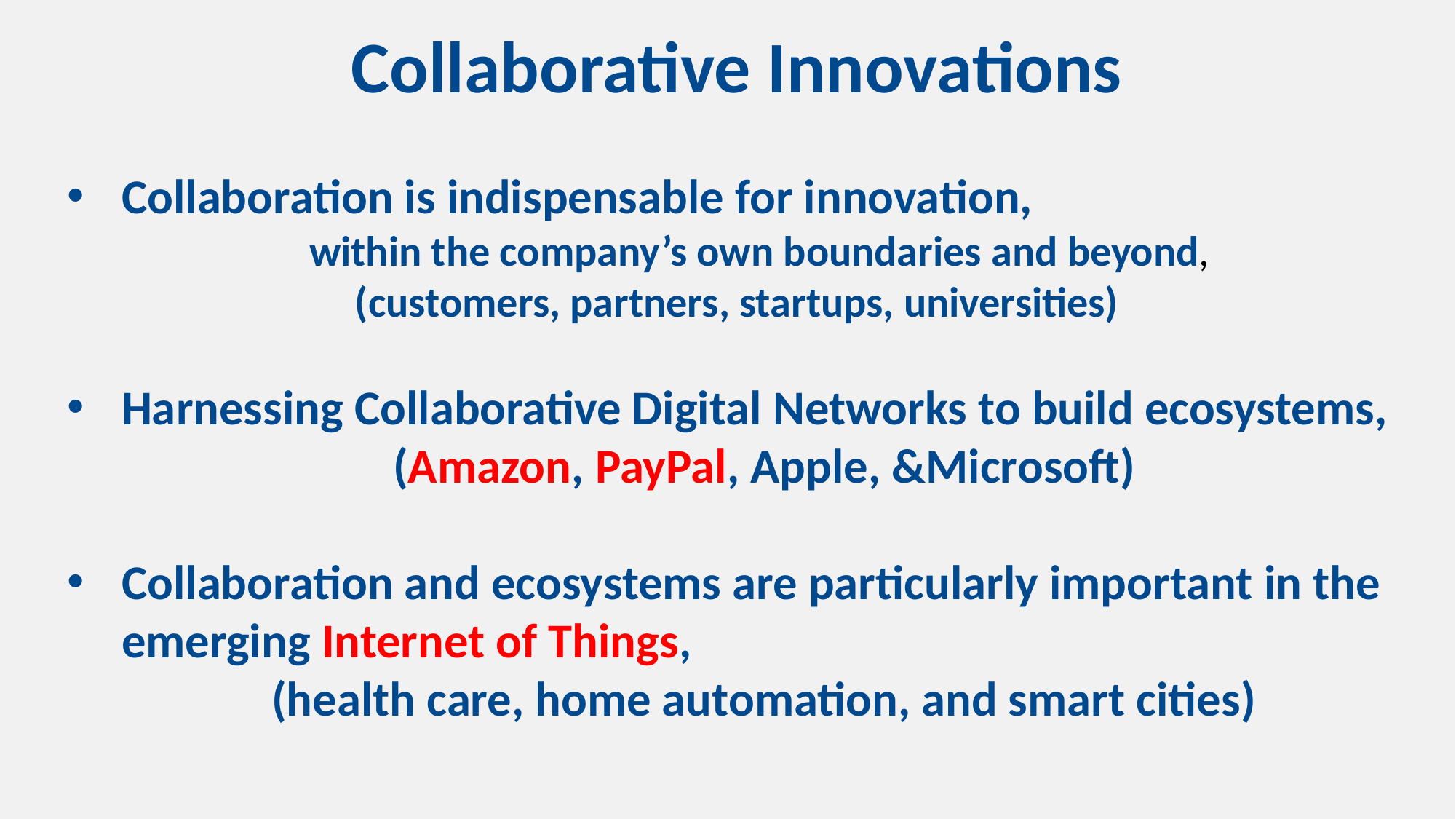

Collaborative Innovations

Collaboration is indispensable for innovation,
within the company’s own boundaries and beyond,
(customers, partners, startups, universities)

Harnessing Collaborative Digital Networks to build ecosystems,
 (Amazon, PayPal, Apple, &Microsoft)

Collaboration and ecosystems are particularly important in the emerging Internet of Things,
(health care, home automation, and smart cities)